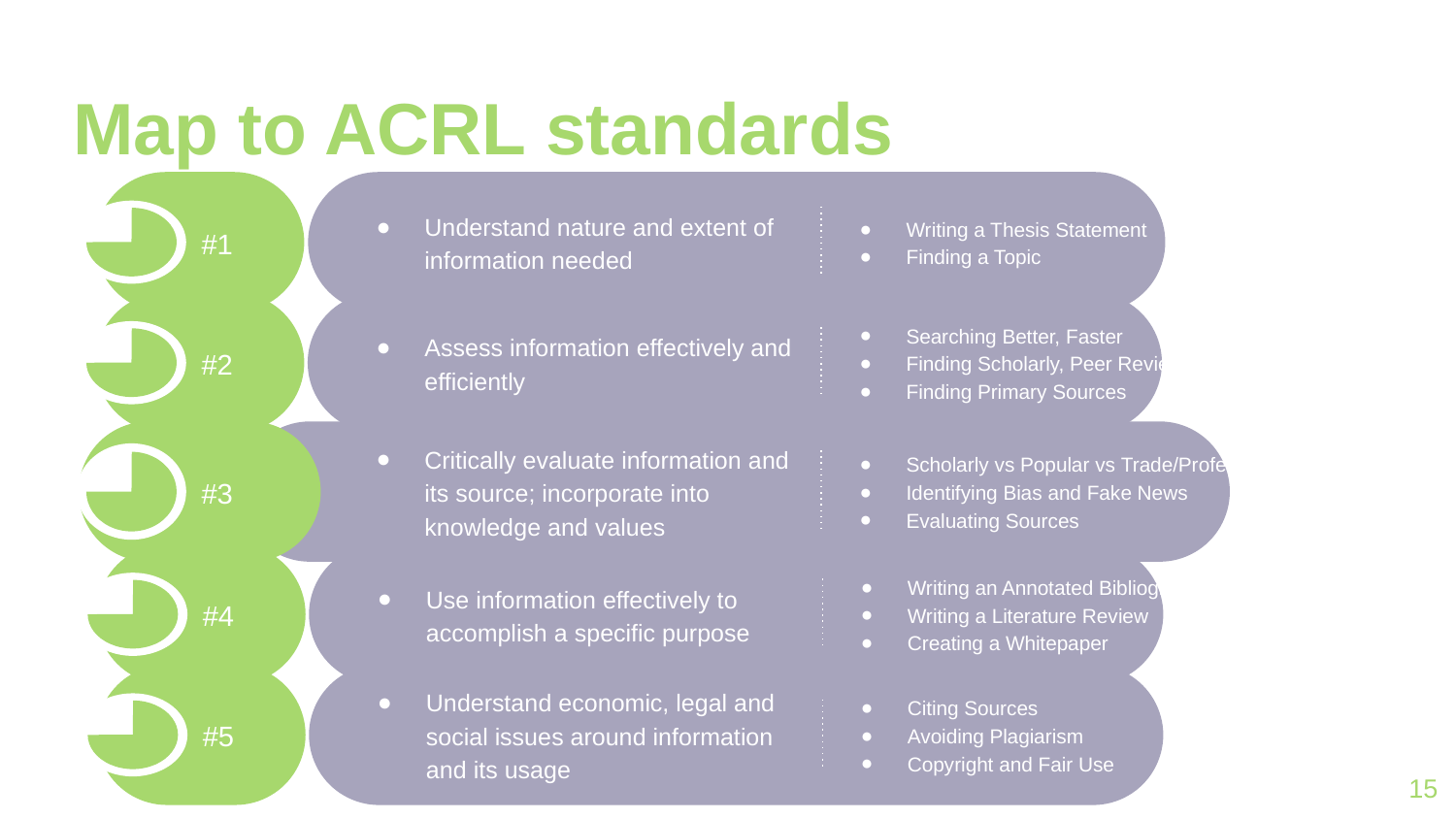

Map to ACRL standards

Understand nature and extent of information needed
Writing a Thesis Statement
Finding a Topic

#1

Assess information effectively and efficiently
Searching Better, Faster
Finding Scholarly, Peer Reviewed Articles
Finding Primary Sources

#2

Critically evaluate information and its source; incorporate into knowledge and values
Scholarly vs Popular vs Trade/Professional
Identifying Bias and Fake News
Evaluating Sources

#3

Use information effectively to accomplish a specific purpose
Writing an Annotated Bibliography
Writing a Literature Review
Creating a Whitepaper

#4

Understand economic, legal and social issues around information and its usage
Citing Sources
Avoiding Plagiarism
Copyright and Fair Use

#5
15